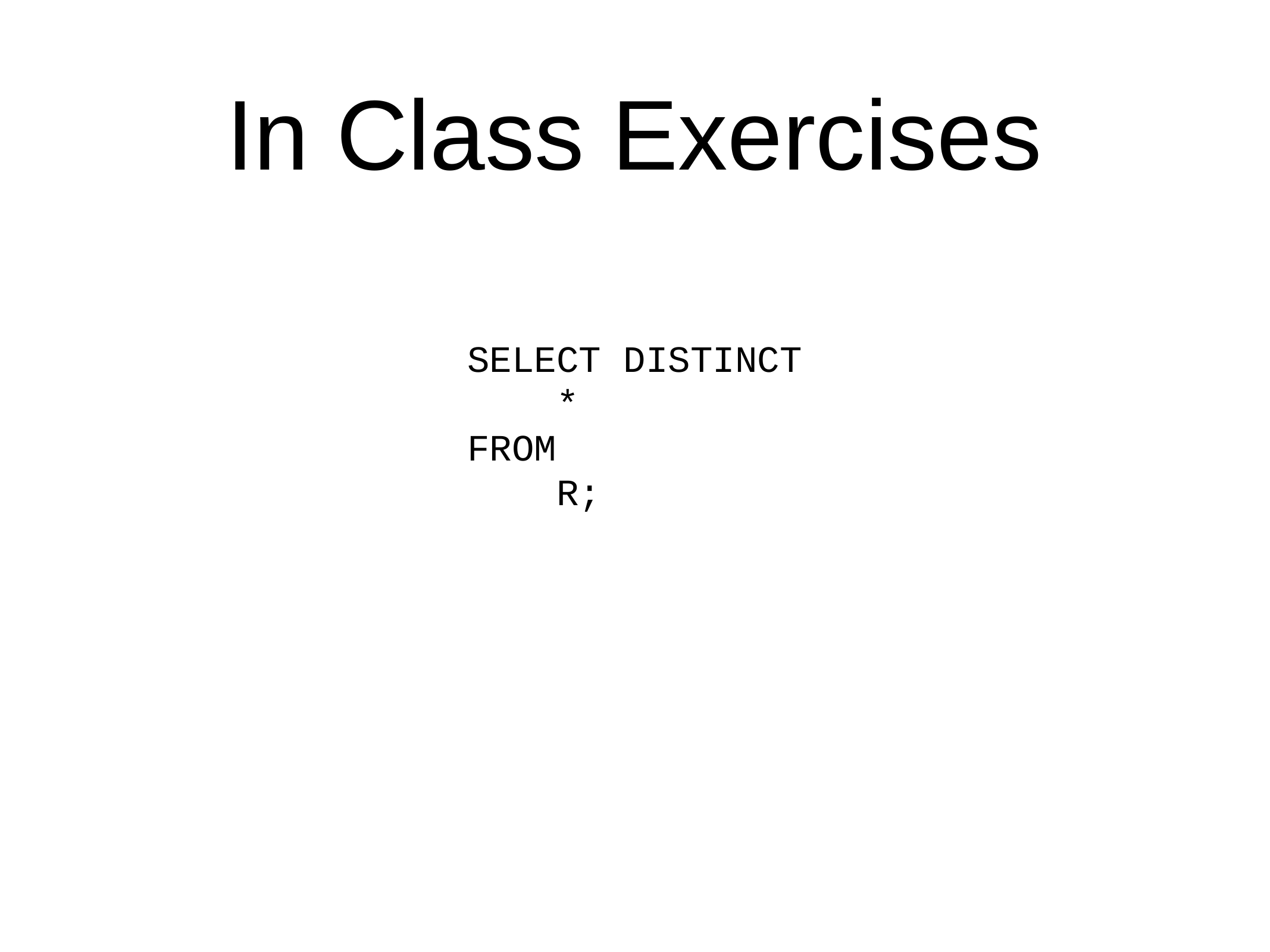

# In Class Exercises
SELECT DISTINCT
    *
FROM
    R;